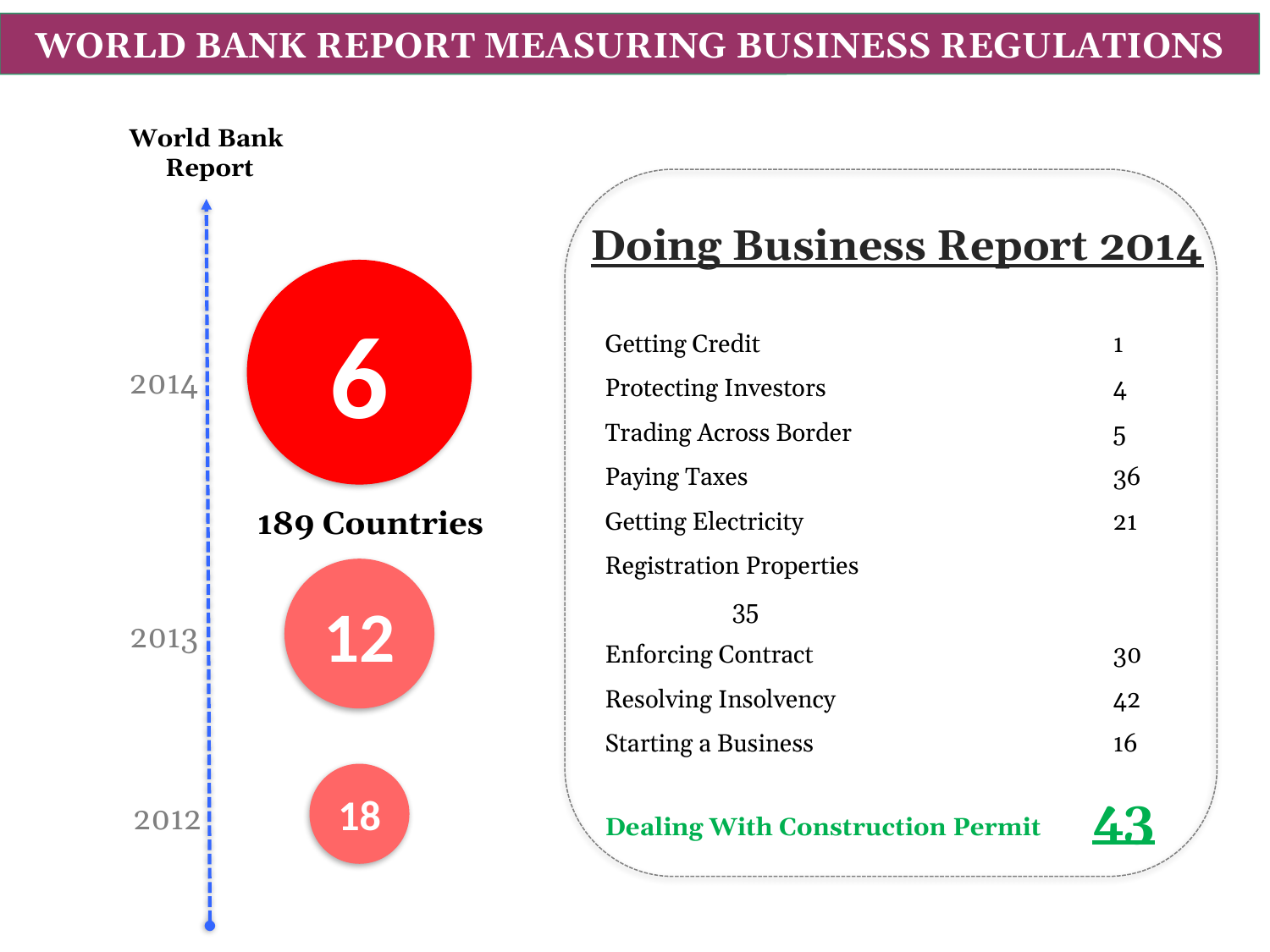

WORLD BANK REPORT MEASURING BUSINESS REGULATIONS
World Bank
 Report

Doing Business Report 2014
6
Getting Credit			1
Protecting Investors			4
Trading Across Border			5
Paying Taxes			36
Getting Electricity			21
Registration Properties			35
Enforcing Contract			30
Resolving Insolvency			42
Starting a Business			16
Dealing With Construction Permit        43

2014
12
2013
18
2012

189 Countries